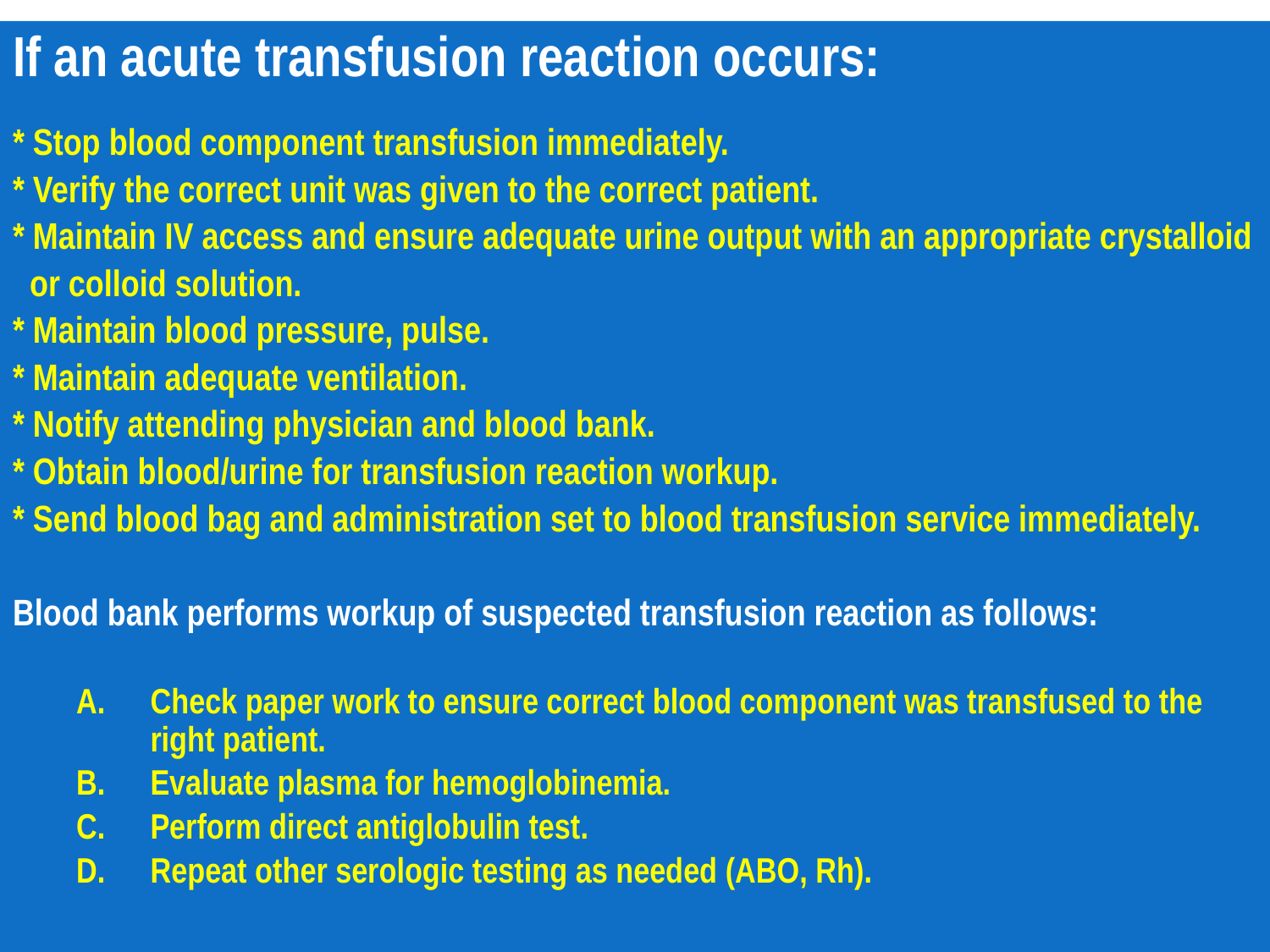

If an acute transfusion reaction occurs:

* Stop blood component transfusion immediately.
* Verify the correct unit was given to the correct patient.
* Maintain IV access and ensure adequate urine output with an appropriate crystalloid
  or colloid solution.
* Maintain blood pressure, pulse.
* Maintain adequate ventilation.
* Notify attending physician and blood bank.
* Obtain blood/urine for transfusion reaction workup.
* Send blood bag and administration set to blood transfusion service immediately.

Blood bank performs workup of suspected transfusion reaction as follows:

A.	Check paper work to ensure correct blood component was transfused to the right patient.
B.	Evaluate plasma for hemoglobinemia.
C.	Perform direct antiglobulin test.
D. 	Repeat other serologic testing as needed (ABO, Rh).